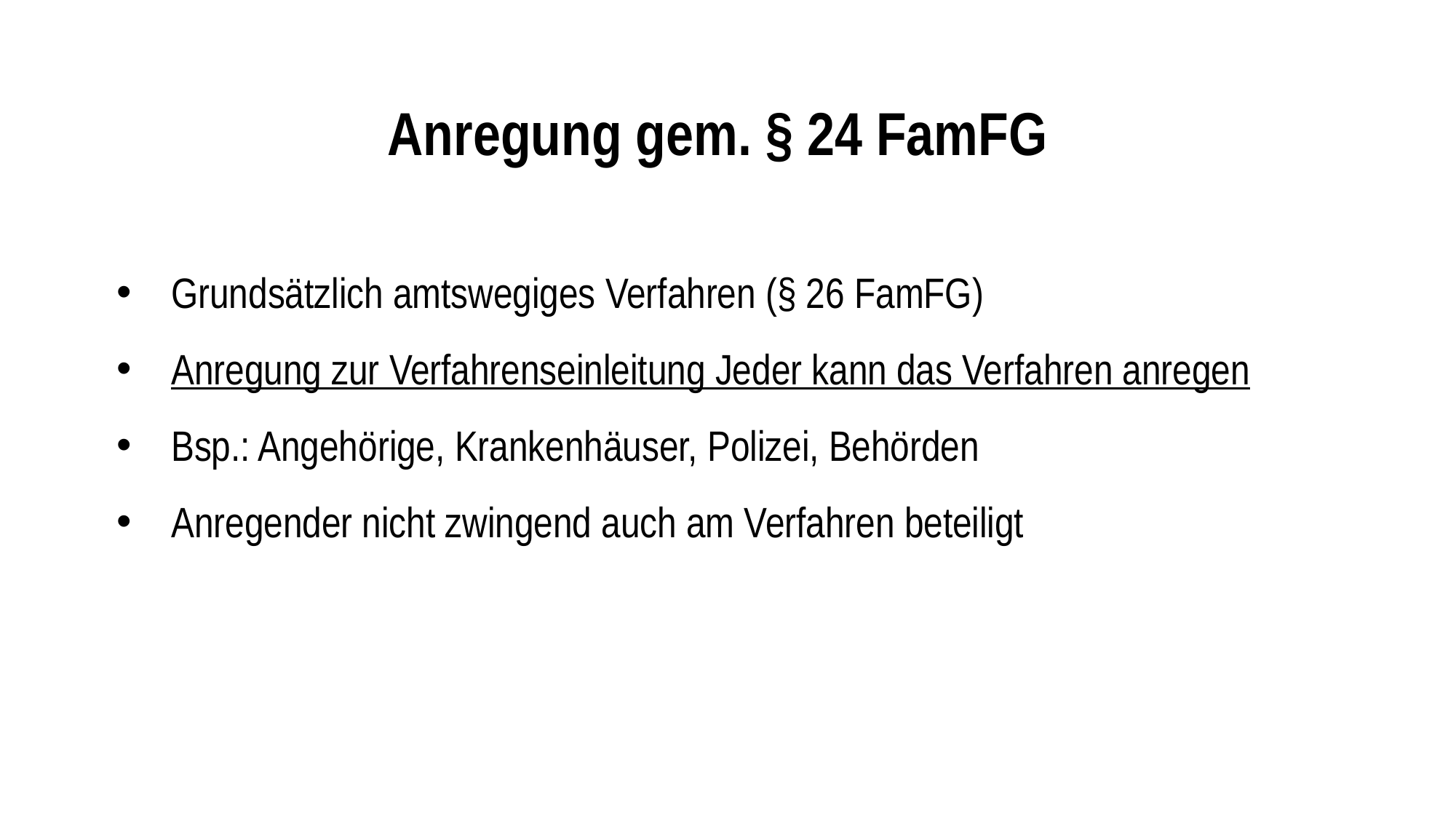

Anregung gem. § 24 FamFG

Grundsätzlich amtswegiges Verfahren (§ 26 FamFG)
Anregung zur Verfahrenseinleitung Jeder kann das Verfahren anregen
Bsp.: Angehörige, Krankenhäuser, Polizei, Behörden
Anregender nicht zwingend auch am Verfahren beteiligt